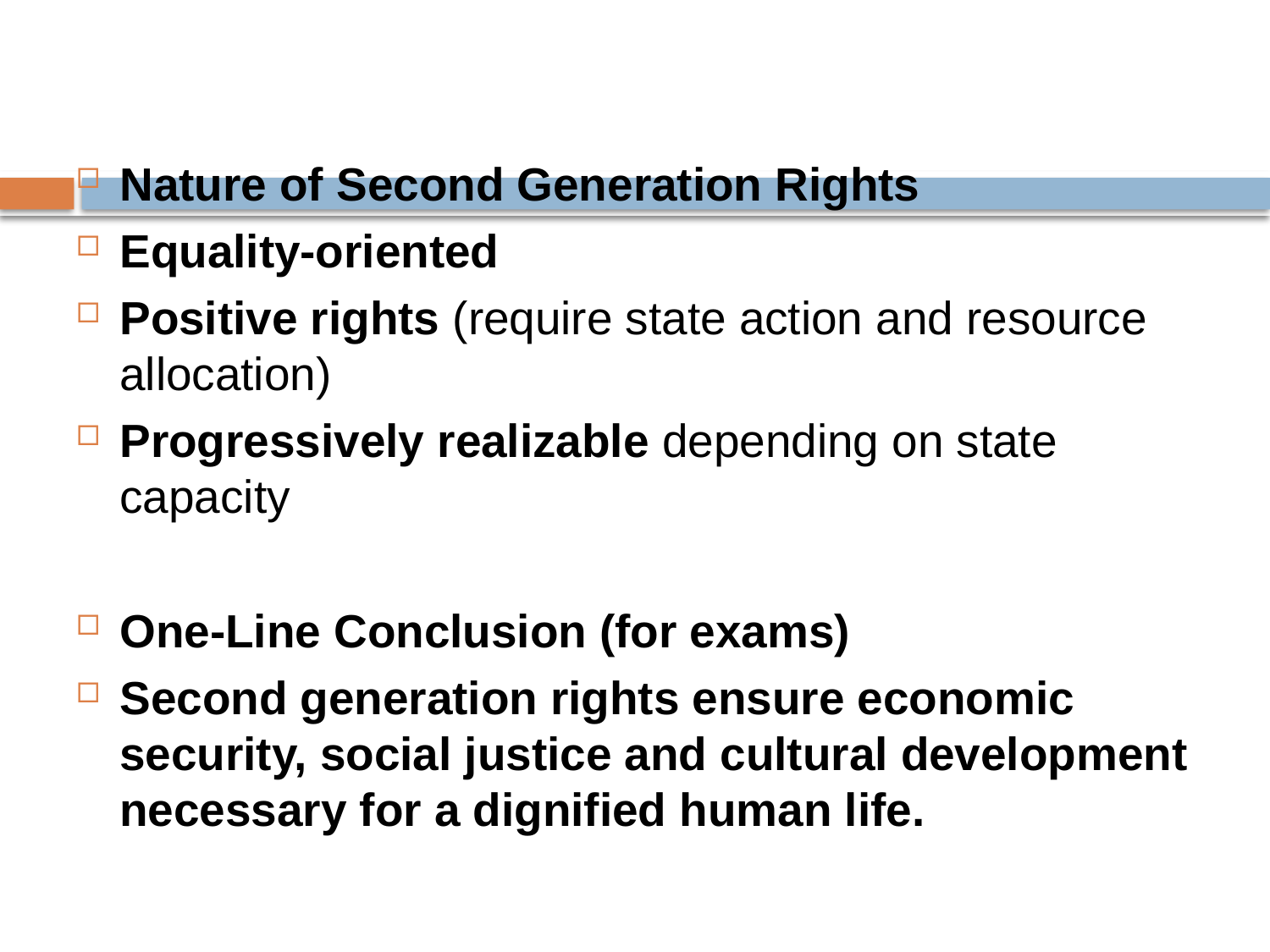

#
Nature of Second Generation Rights
Equality-oriented
Positive rights (require state action and resource allocation)
Progressively realizable depending on state capacity

One-Line Conclusion (for exams)
Second generation rights ensure economic security, social justice and cultural development necessary for a dignified human life.